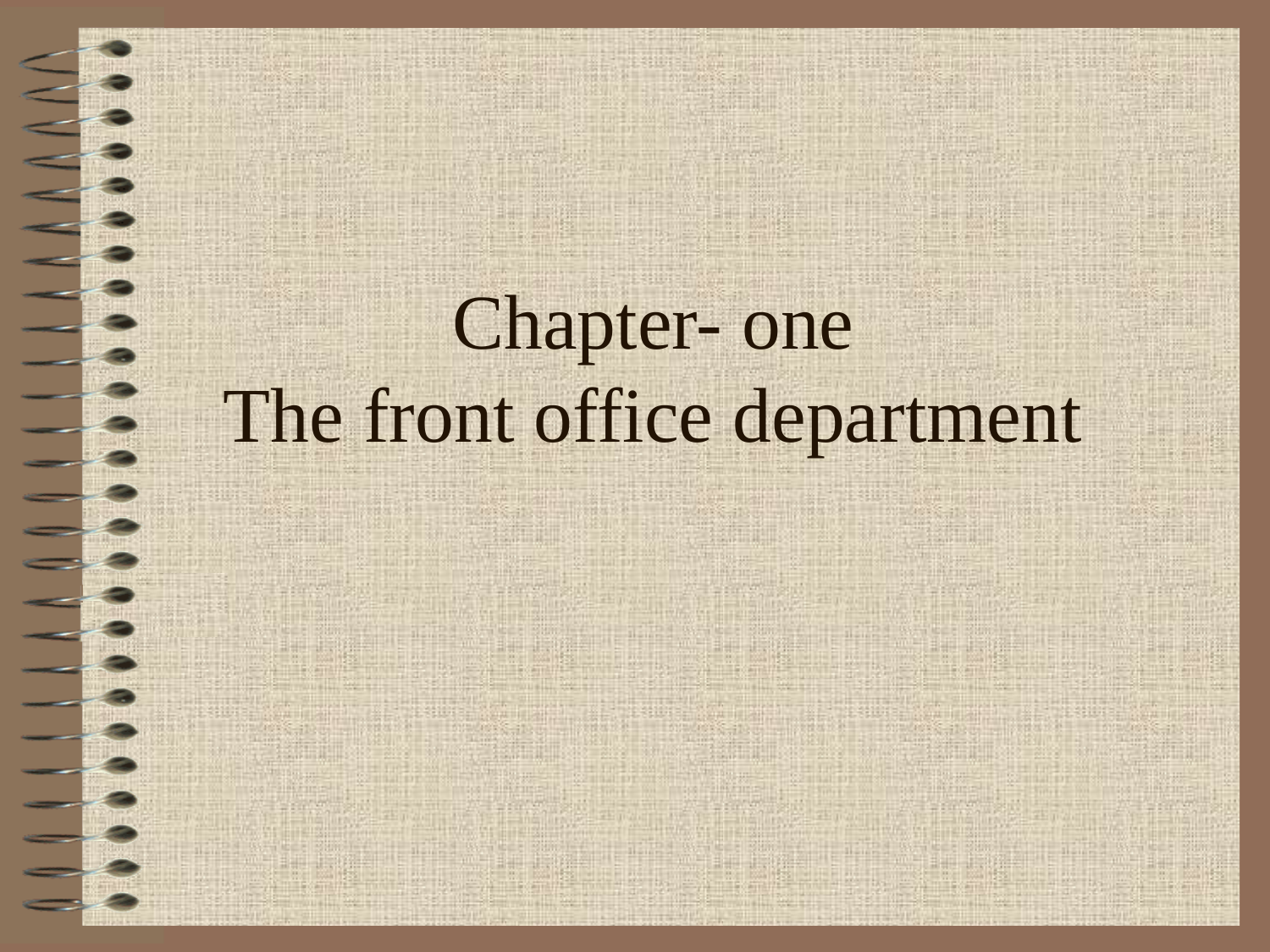

# Chapter- one The front office department